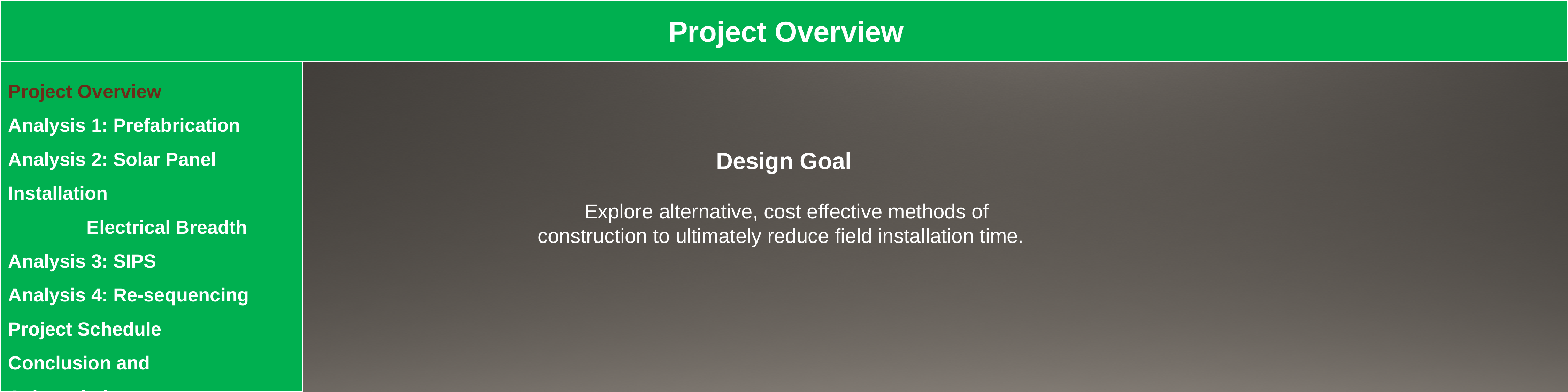

Project Overview
Project Overview
Analysis 1: Prefabrication
Analysis 2: Solar Panel Installation
	Electrical Breadth
Analysis 3: SIPS
Analysis 4: Re-sequencing Project Schedule
Conclusion and Acknowledgements
Appendix

Design Goal

 Explore alternative, cost effective methods of construction to ultimately reduce field installation time.